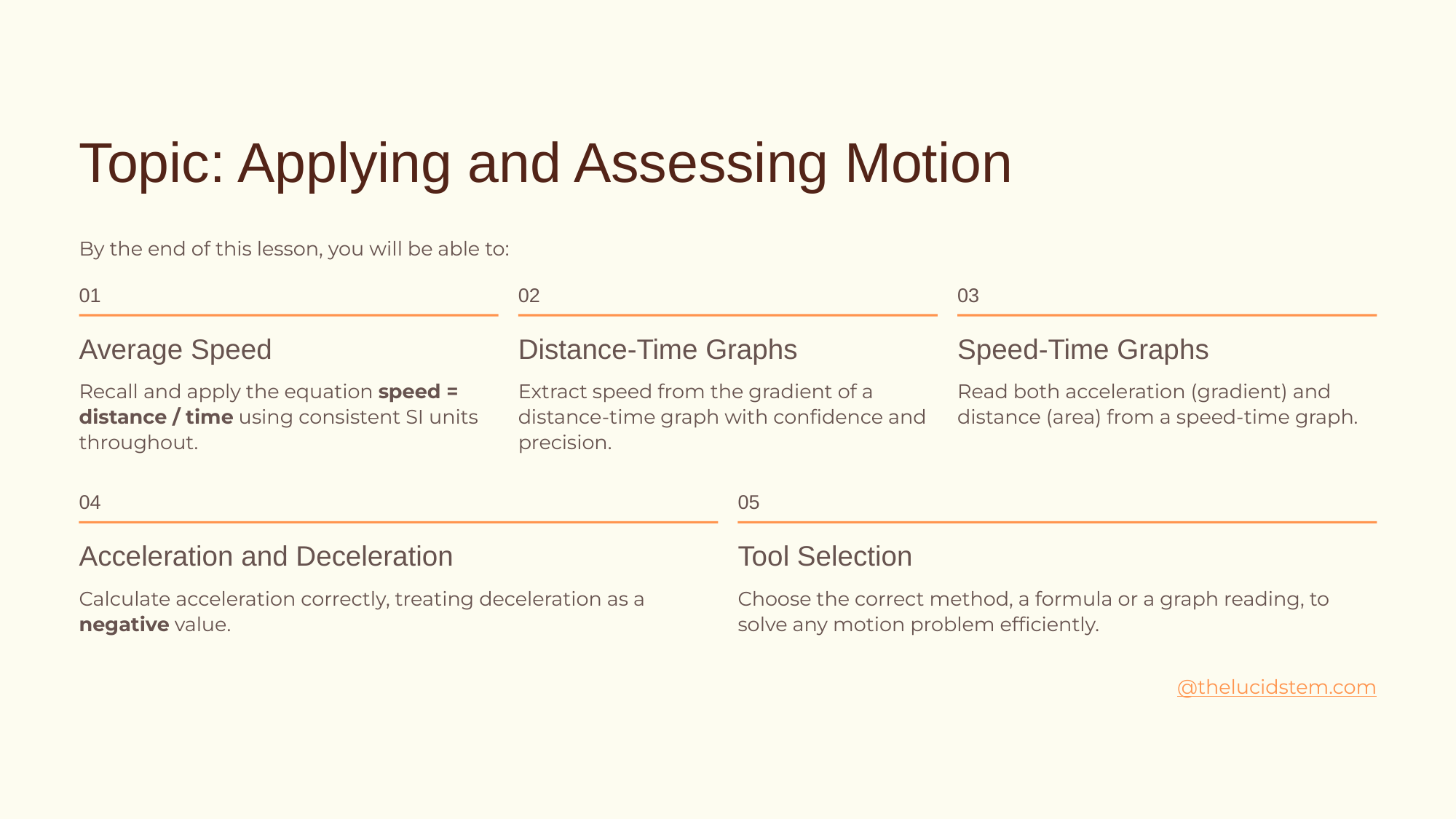

Topic: Applying and Assessing Motion
By the end of this lesson, you will be able to:
01
02
03

Average Speed
Distance-Time Graphs
Speed-Time Graphs
Recall and apply the equation speed = distance / time using consistent SI units throughout.
Extract speed from the gradient of a distance-time graph with confidence and precision.
Read both acceleration (gradient) and distance (area) from a speed-time graph.
04
05

Acceleration and Deceleration
Tool Selection
Calculate acceleration correctly, treating deceleration as a negative value.
Choose the correct method, a formula or a graph reading, to solve any motion problem efficiently.
@thelucidstem.com